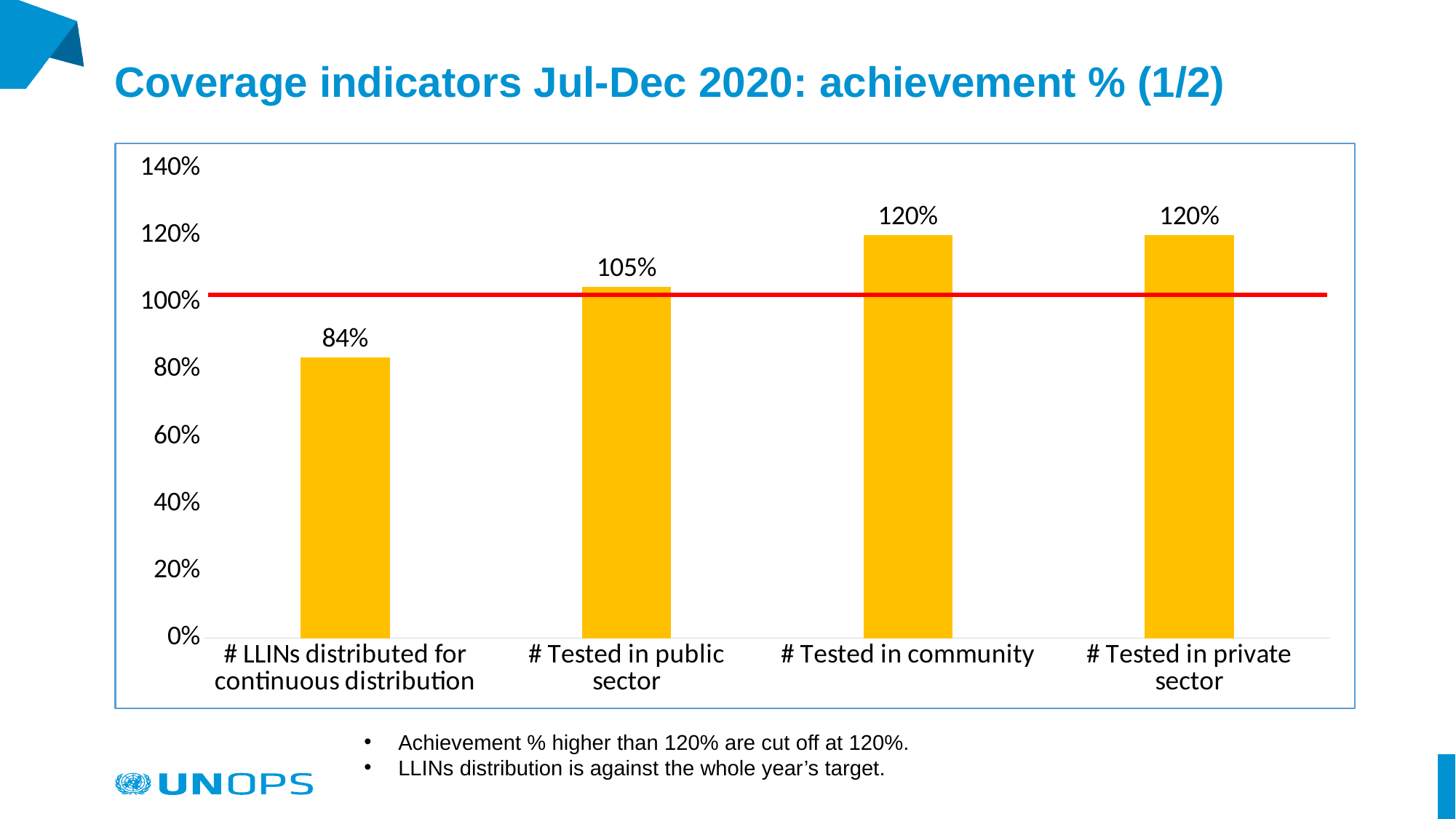

# Coverage indicators Jul-Dec 2020: achievement % (1/2)

### Chart

| Category | Achievement % |
|---|---|
| # LLINs distributed for continuous distribution | 0.8356796363513009 |
| # Tested in public sector | 1.0456889867742407 |
| # Tested in community | 1.2 |
| # Tested in private sector | 1.2 |
Achievement % higher than 120% are cut off at 120%.
LLINs distribution is against the whole year’s target.